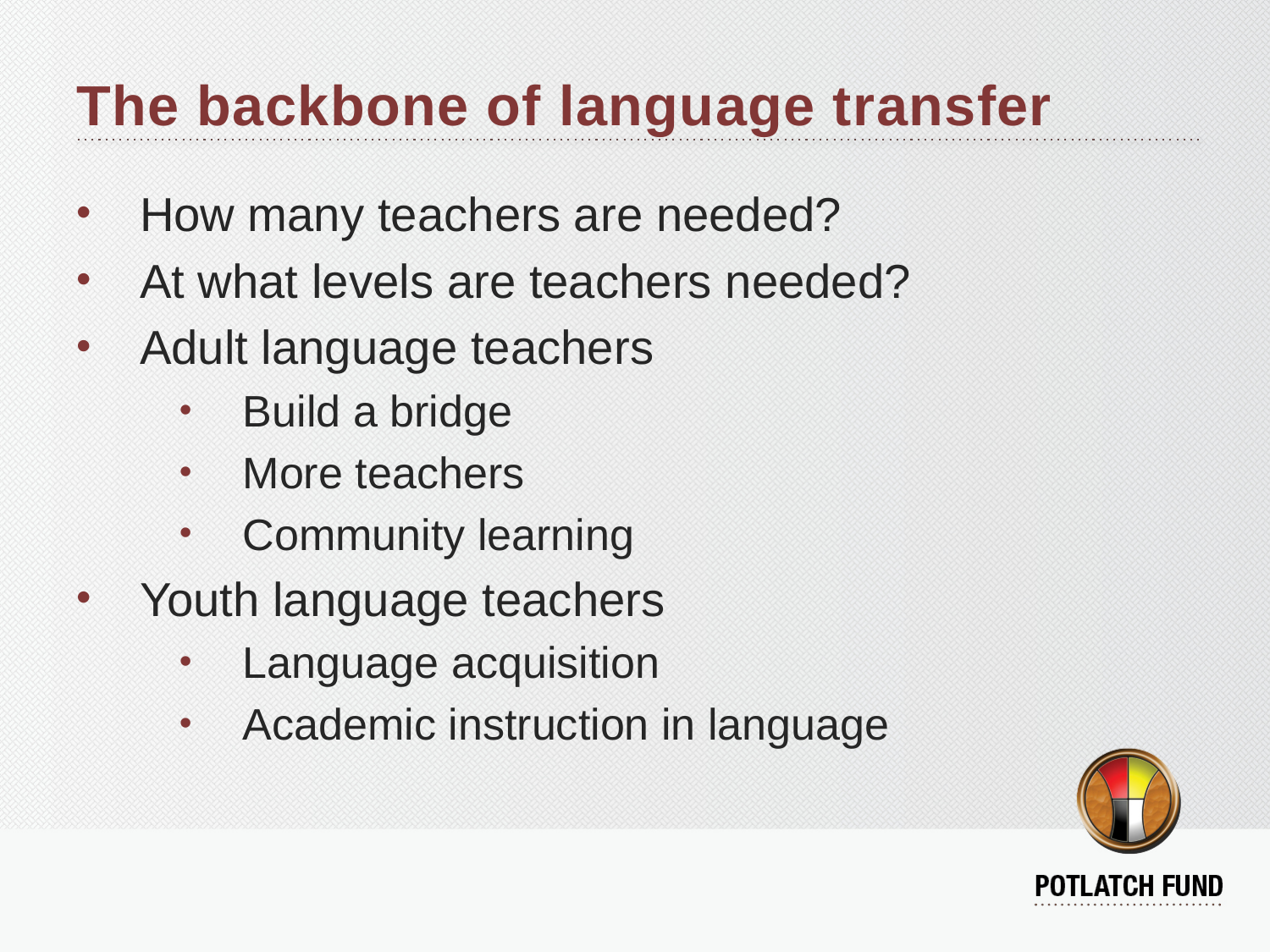

# The backbone of language transfer
How many teachers are needed?
At what levels are teachers needed?
Adult language teachers
Build a bridge
More teachers
Community learning
Youth language teachers
Language acquisition
Academic instruction in language